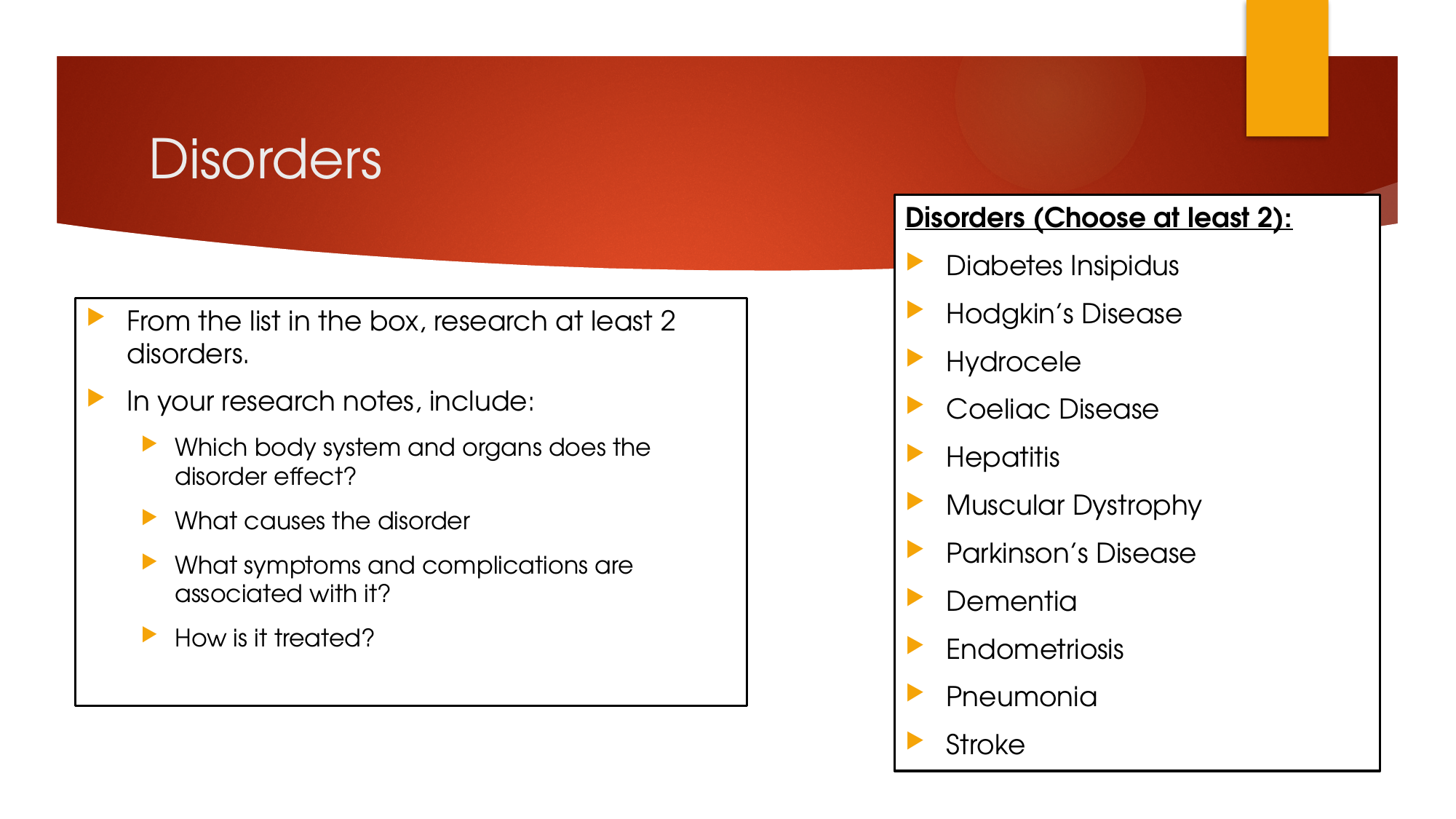

# Disorders
Disorders (Choose at least 2):
Diabetes Insipidus
Hodgkin’s Disease
Hydrocele
Coeliac Disease
Hepatitis
Muscular Dystrophy
Parkinson’s Disease
Dementia
Endometriosis
Pneumonia
Stroke
From the list in the box, research at least 2 disorders.
In your research notes, include:
Which body system and organs does the disorder effect?
What causes the disorder
What symptoms and complications are associated with it?
How is it treated?